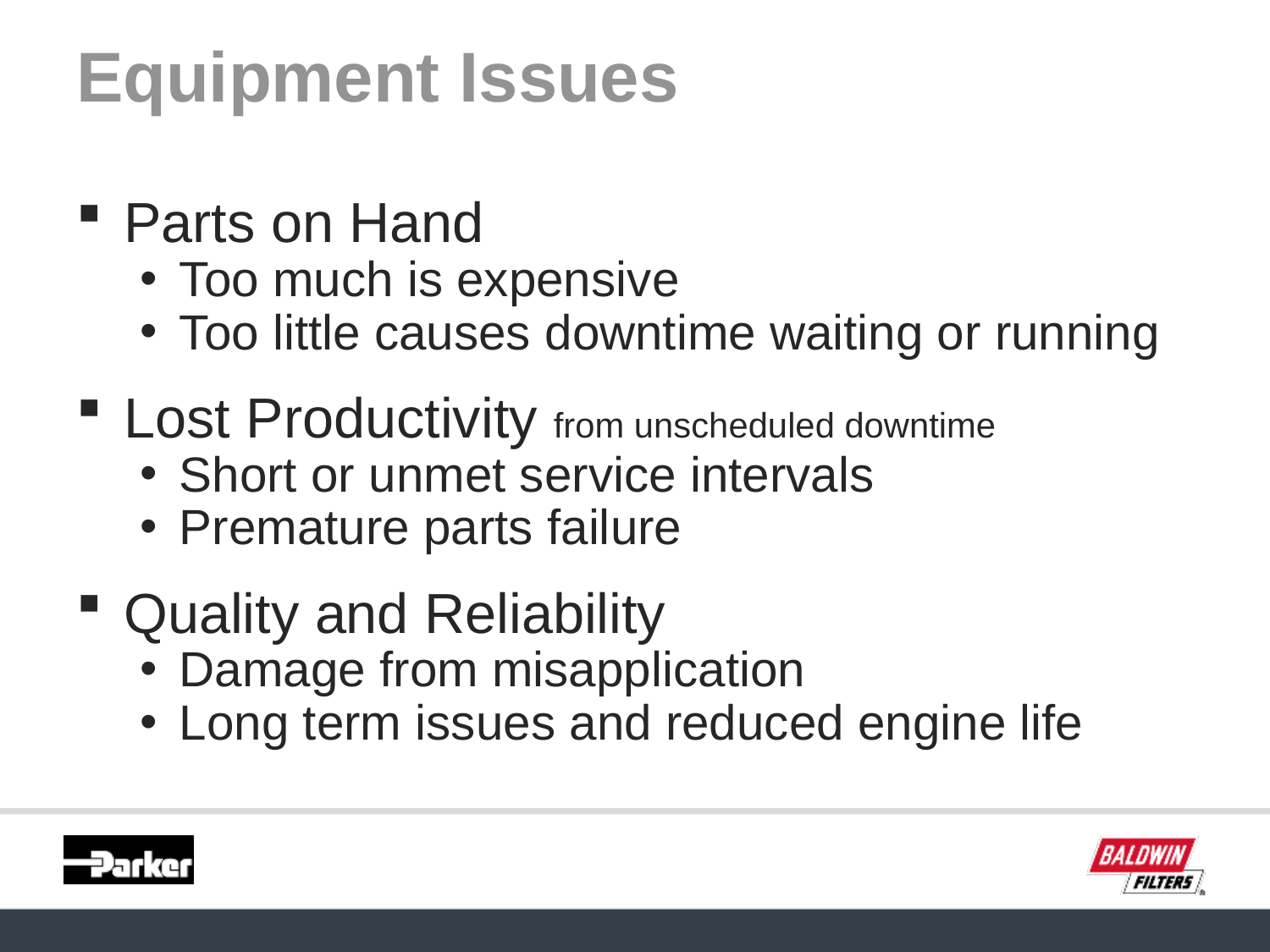

# Equipment Issues
Parts on Hand
Too much is expensive
Too little causes downtime waiting or running
Lost Productivity from unscheduled downtime
Short or unmet service intervals
Premature parts failure
Quality and Reliability
Damage from misapplication
Long term issues and reduced engine life